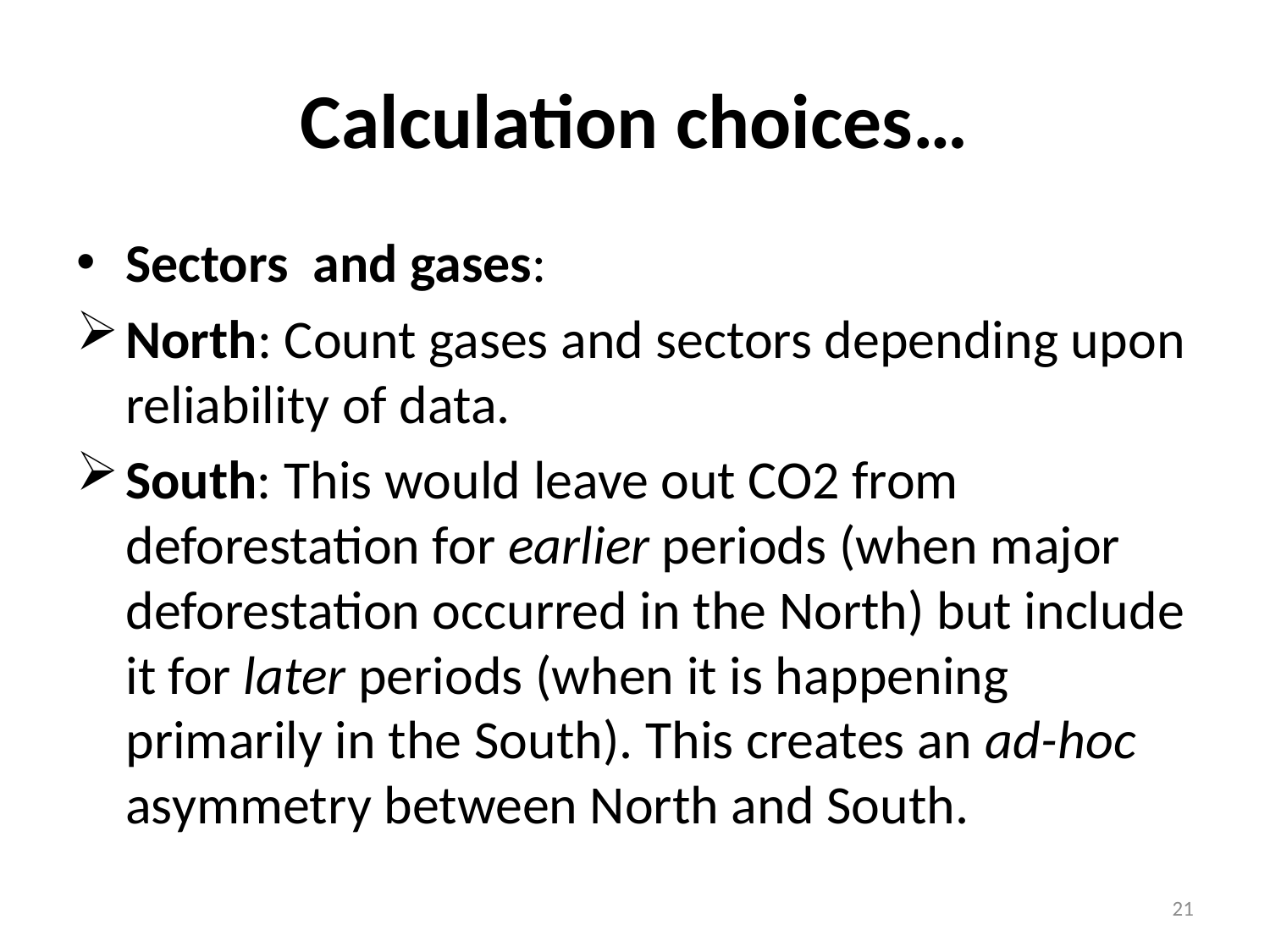

# Calculation choices…
Sectors  and gases:
North: Count gases and sectors depending upon reliability of data.
South: This would leave out CO2 from deforestation for earlier periods (when major deforestation occurred in the North) but include it for later periods (when it is happening primarily in the South). This creates an ad-hoc asymmetry between North and South.
21